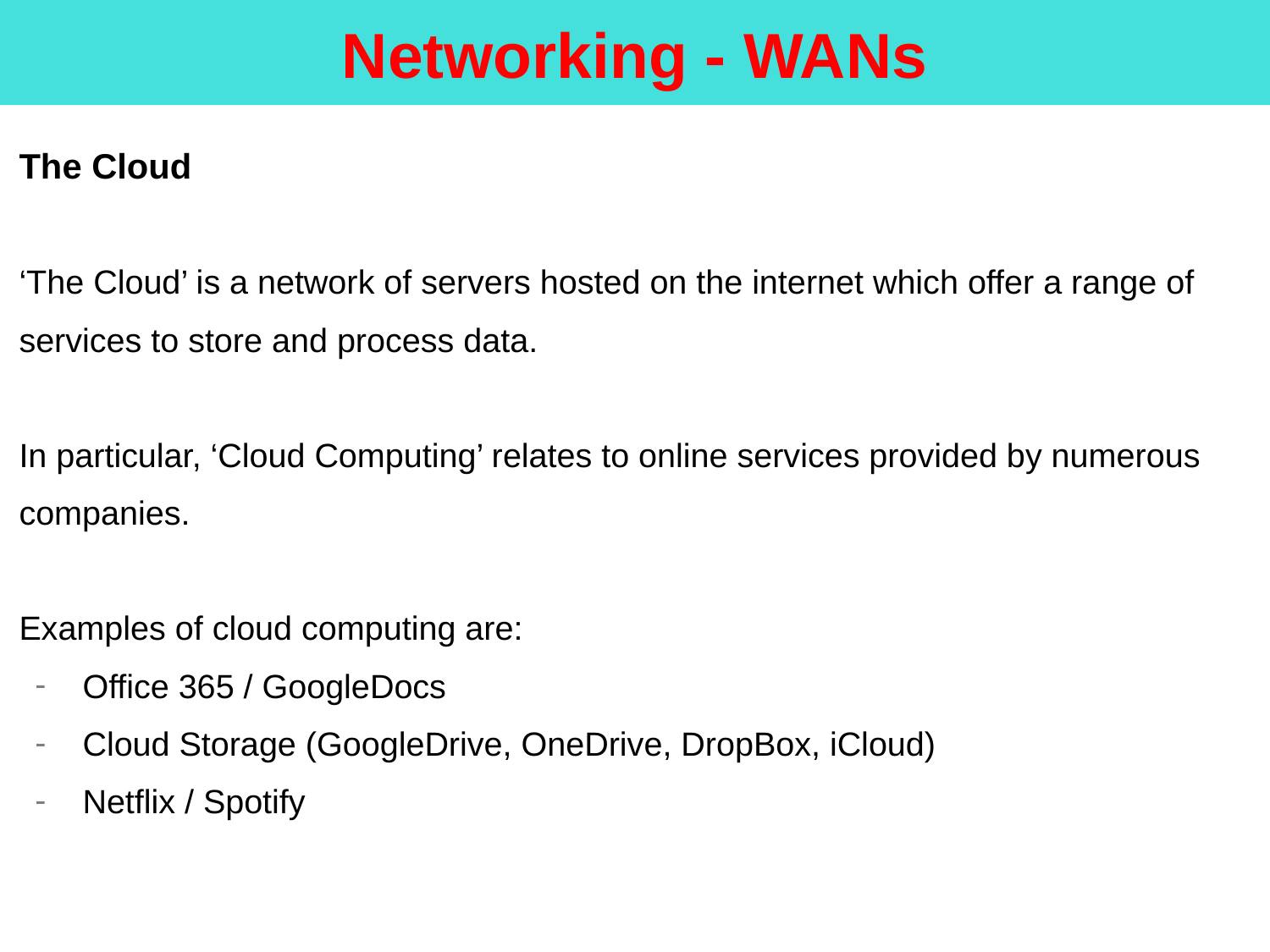

Networking - WANs
The Cloud

‘The Cloud’ is a network of servers hosted on the internet which offer a range of services to store and process data.

In particular, ‘Cloud Computing’ relates to online services provided by numerous companies.

Examples of cloud computing are:
Office 365 / GoogleDocs
Cloud Storage (GoogleDrive, OneDrive, DropBox, iCloud)
Netflix / Spotify